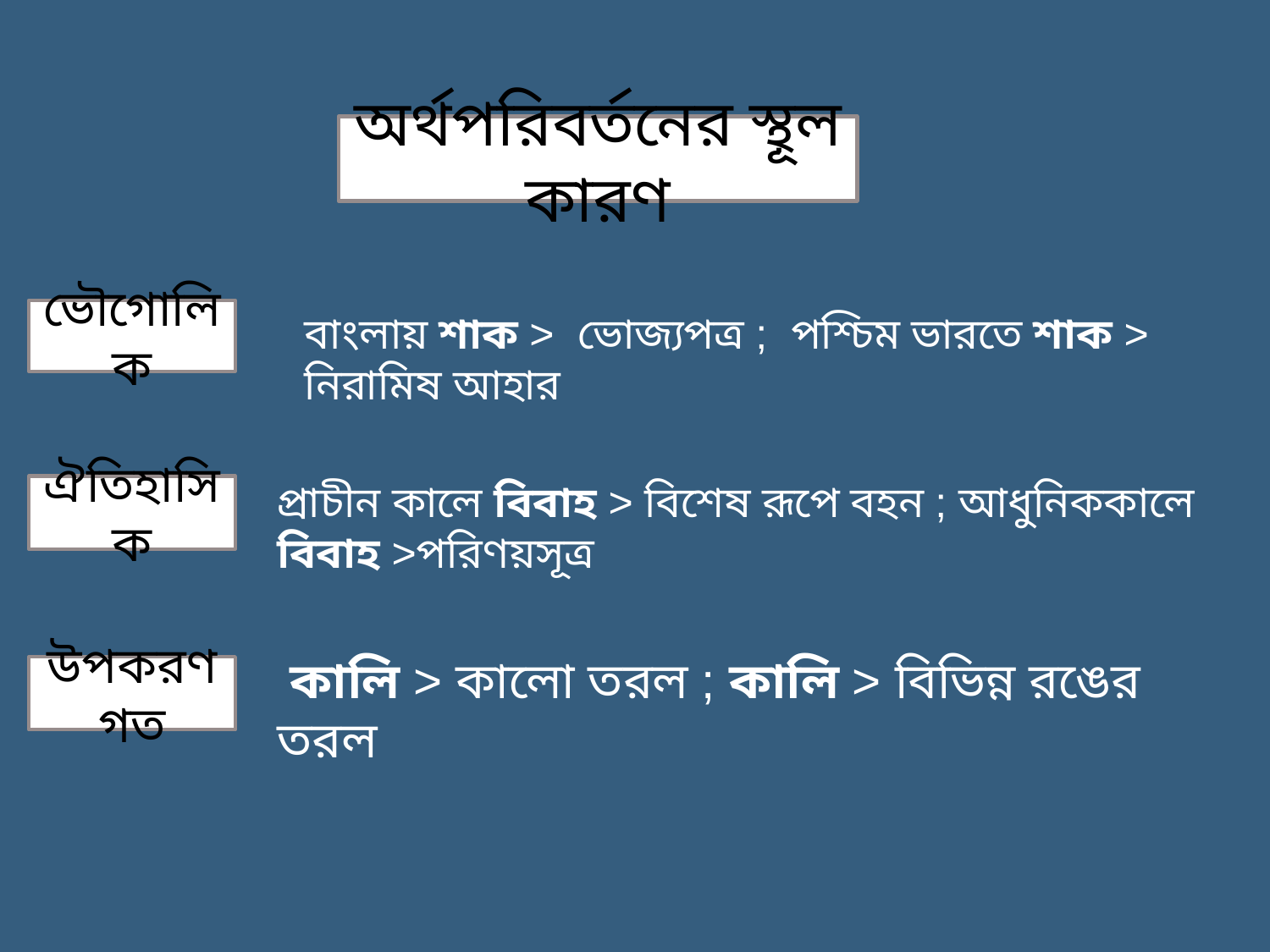

অর্থপরিবর্তনের স্থূল কারণ
ভৌগোলিক
বাংলায় শাক >  ভোজ্যপত্র ;  পশ্চিম ভারতে শাক > নিরামিষ আহার
প্রাচীন কালে বিবাহ > বিশেষ রূপে বহন ; আধুনিককালে বিবাহ >পরিণয়সূত্র
ঐতিহাসিক
 কালি > কালো তরল ; কালি > বিভিন্ন রঙের তরল
উপকরণগত